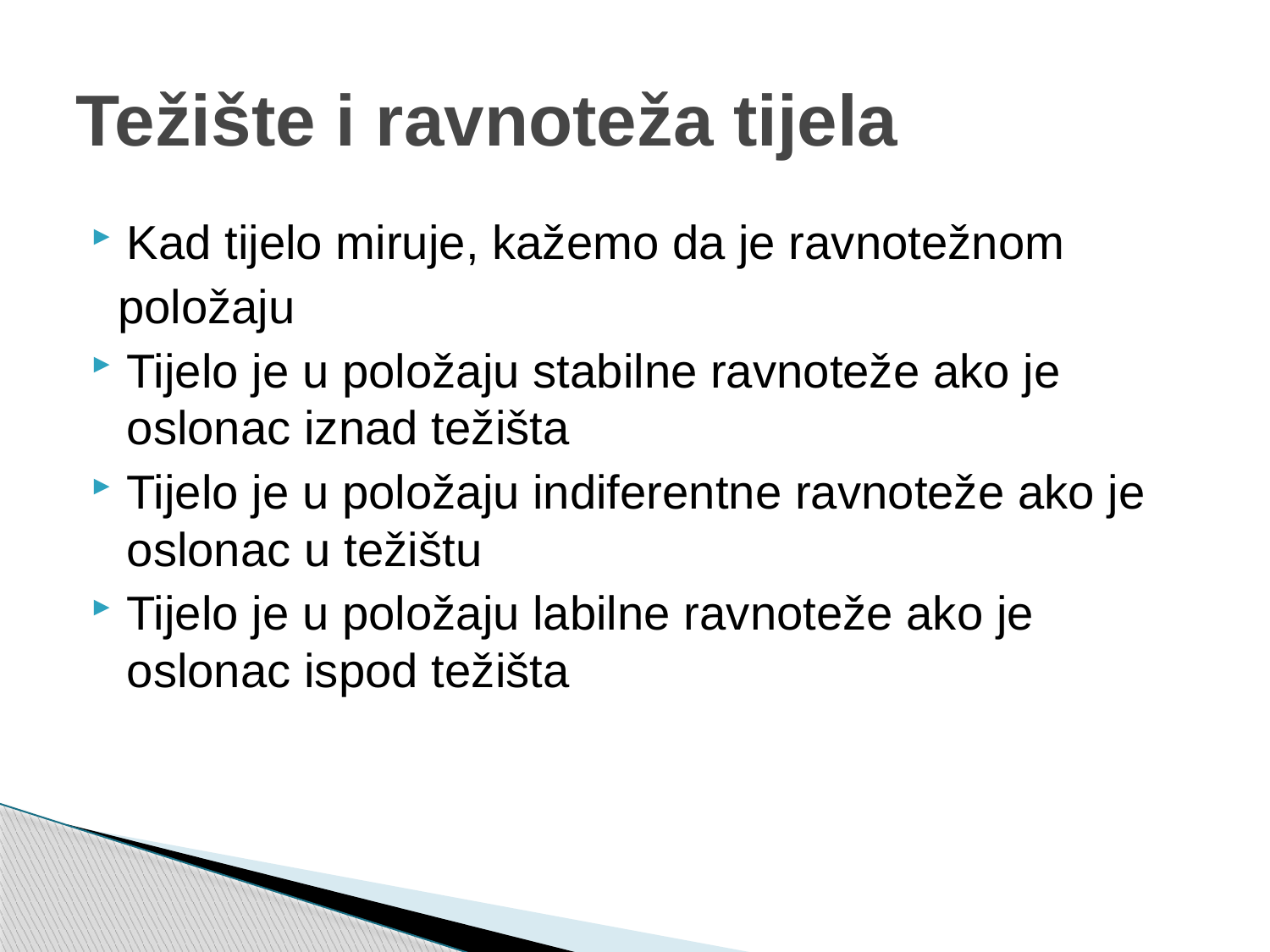

# Težište i ravnoteža tijela
Kad tijelo miruje, kažemo da je ravnotežnom
  položaju
Tijelo je u položaju stabilne ravnoteže ako je oslonac iznad težišta
Tijelo je u položaju indiferentne ravnoteže ako je oslonac u težištu
Tijelo je u položaju labilne ravnoteže ako je oslonac ispod težišta